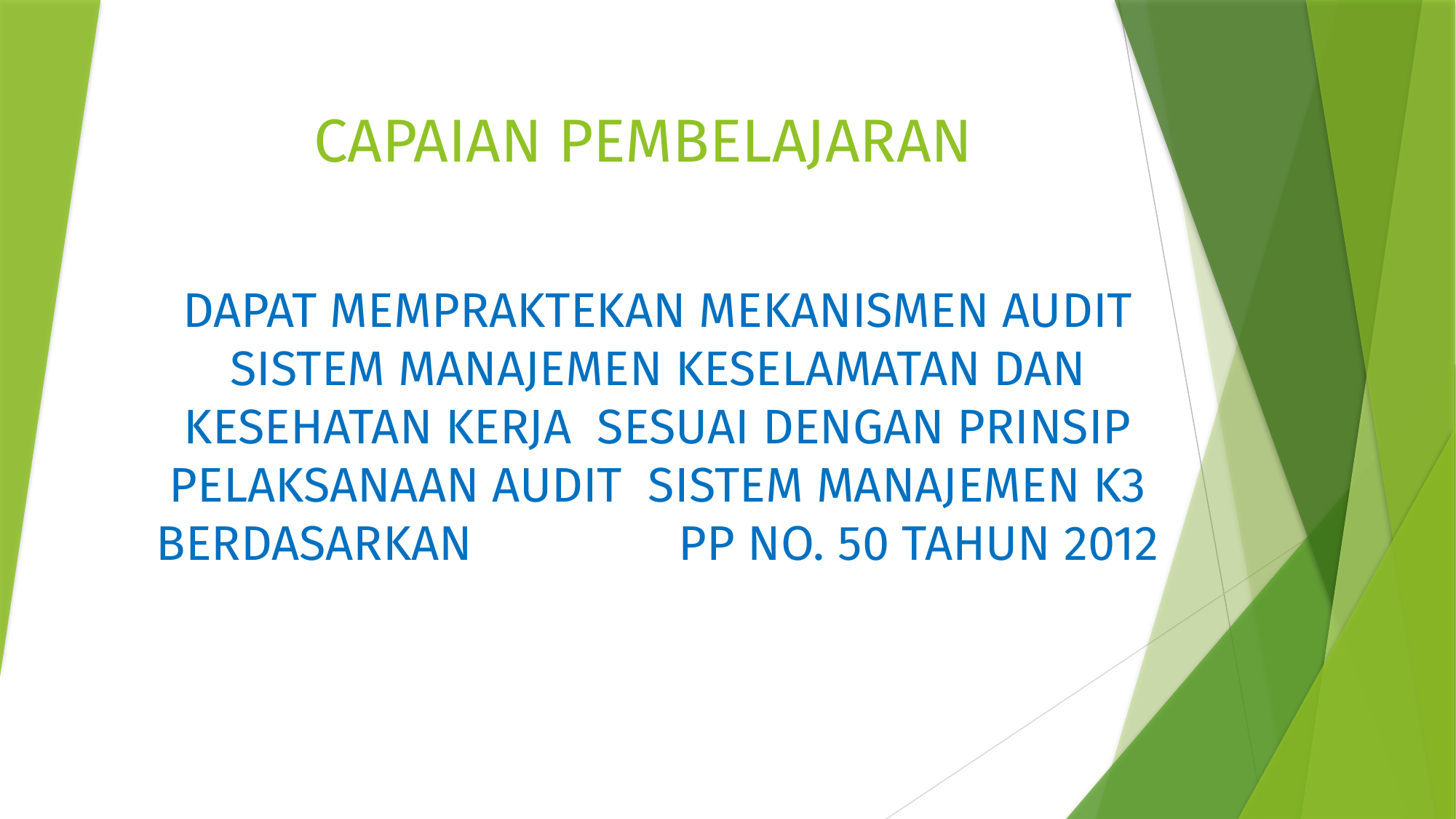

# CAPAIAN PEMBELAJARAN
DAPAT MEMPRAKTEKAN MEKANISMEN AUDIT SISTEM MANAJEMEN KESELAMATAN DAN KESEHATAN KERJA  SESUAI DENGAN PRINSIP PELAKSANAAN AUDIT  SISTEM MANAJEMEN K3 BERDASARKAN                PP NO. 50 TAHUN 2012